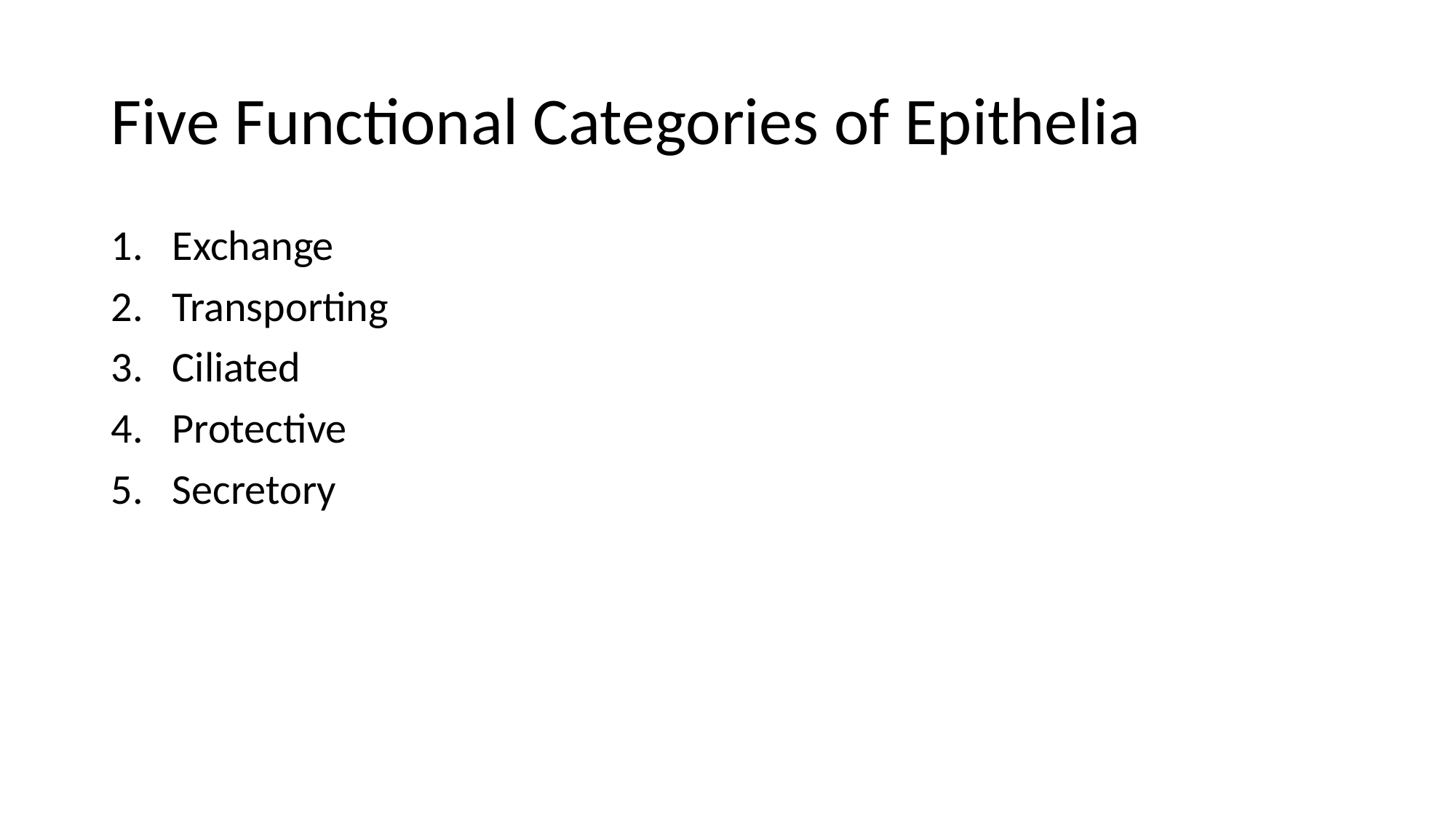

# Five Functional Categories of Epithelia
Exchange
Transporting
Ciliated
Protective
Secretory